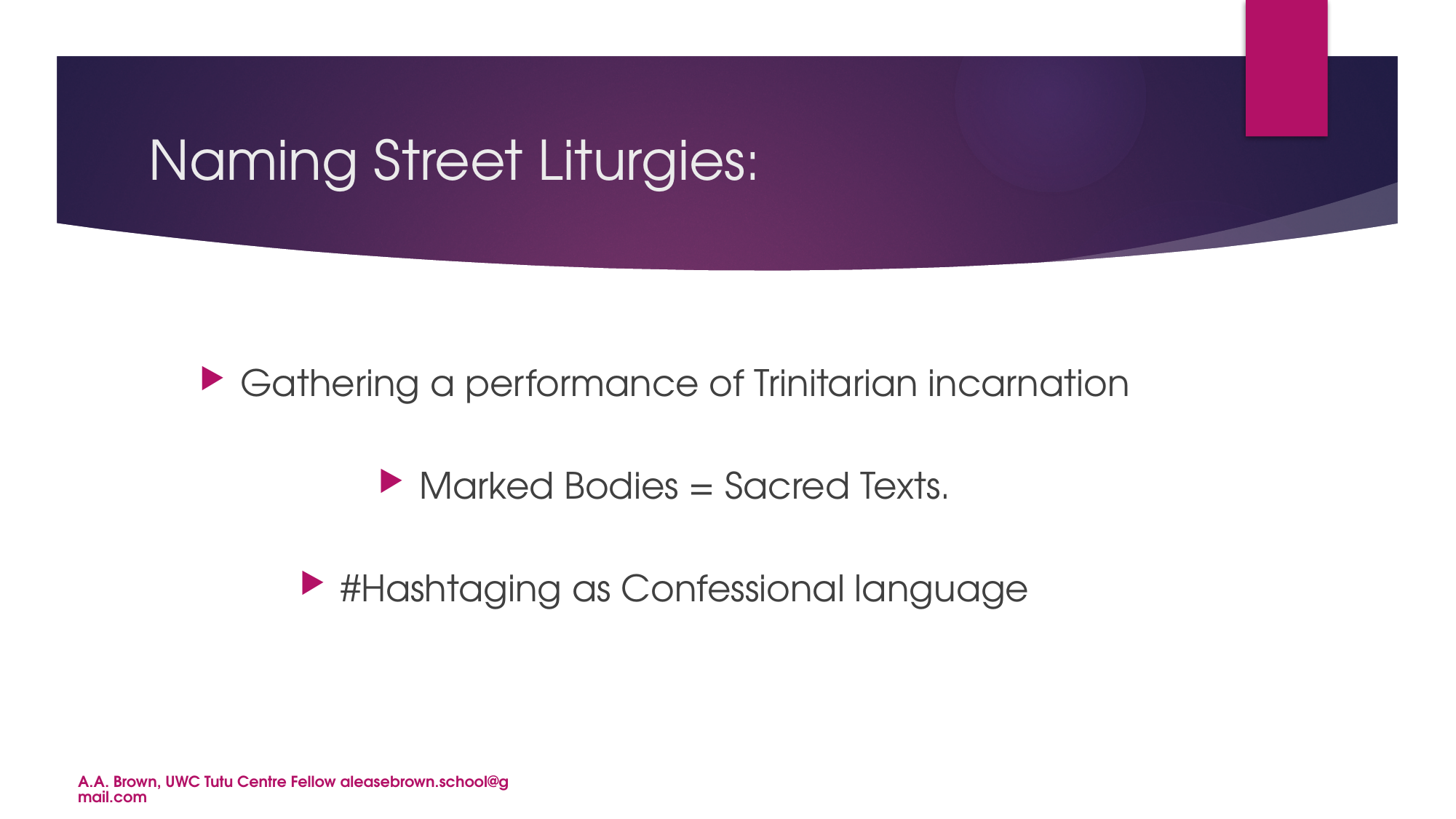

# Naming Street Liturgies:
Gathering a performance of Trinitarian incarnation
Marked Bodies = Sacred Texts.
#Hashtaging as Confessional language
A.A. Brown, UWC Tutu Centre Fellow aleasebrown.school@gmail.com